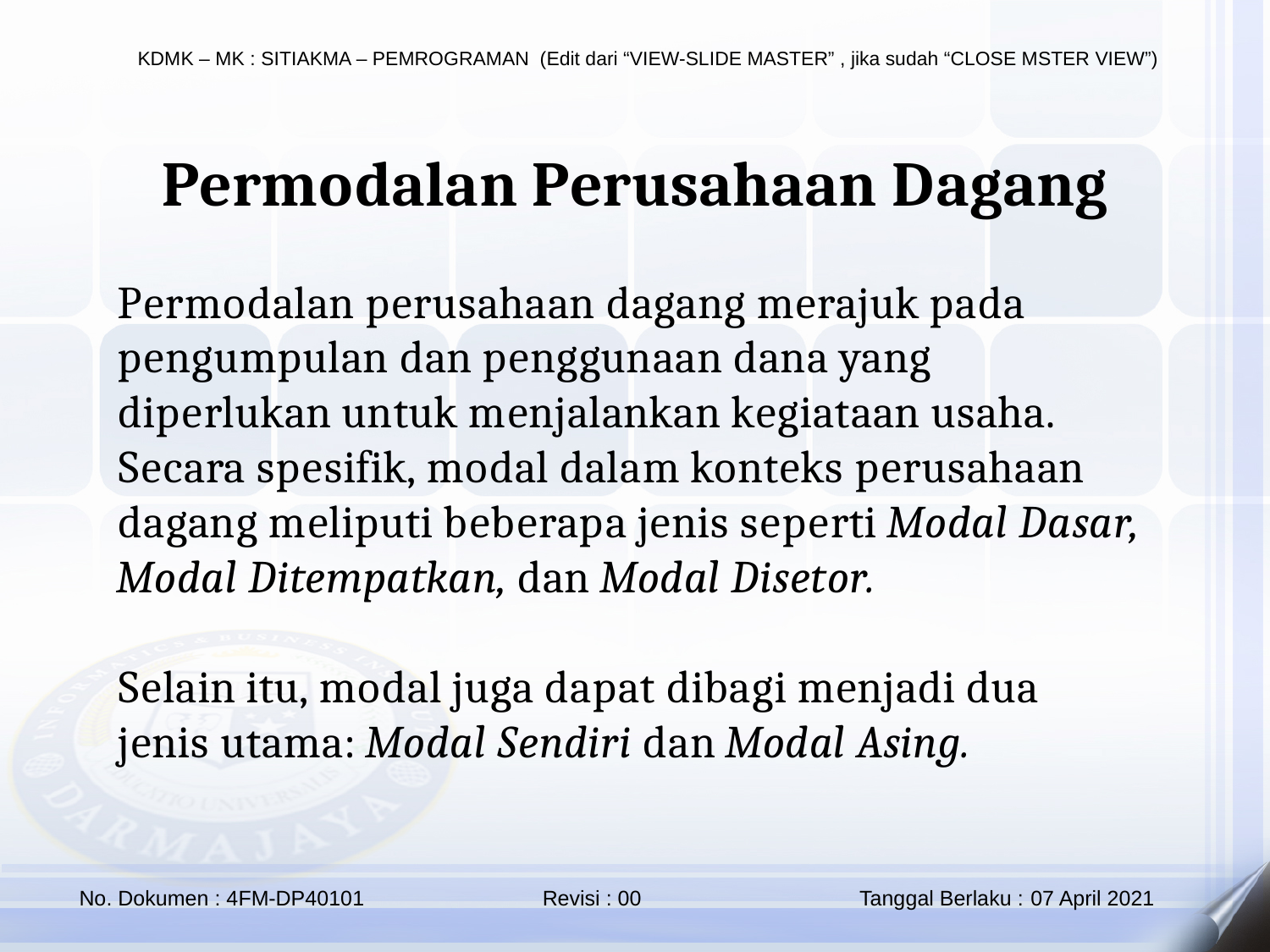

Permodalan Perusahaan Dagang
Permodalan perusahaan dagang merajuk pada pengumpulan dan penggunaan dana yang diperlukan untuk menjalankan kegiataan usaha. Secara spesifik, modal dalam konteks perusahaan dagang meliputi beberapa jenis seperti Modal Dasar, Modal Ditempatkan, dan Modal Disetor.

Selain itu, modal juga dapat dibagi menjadi dua jenis utama: Modal Sendiri dan Modal Asing.